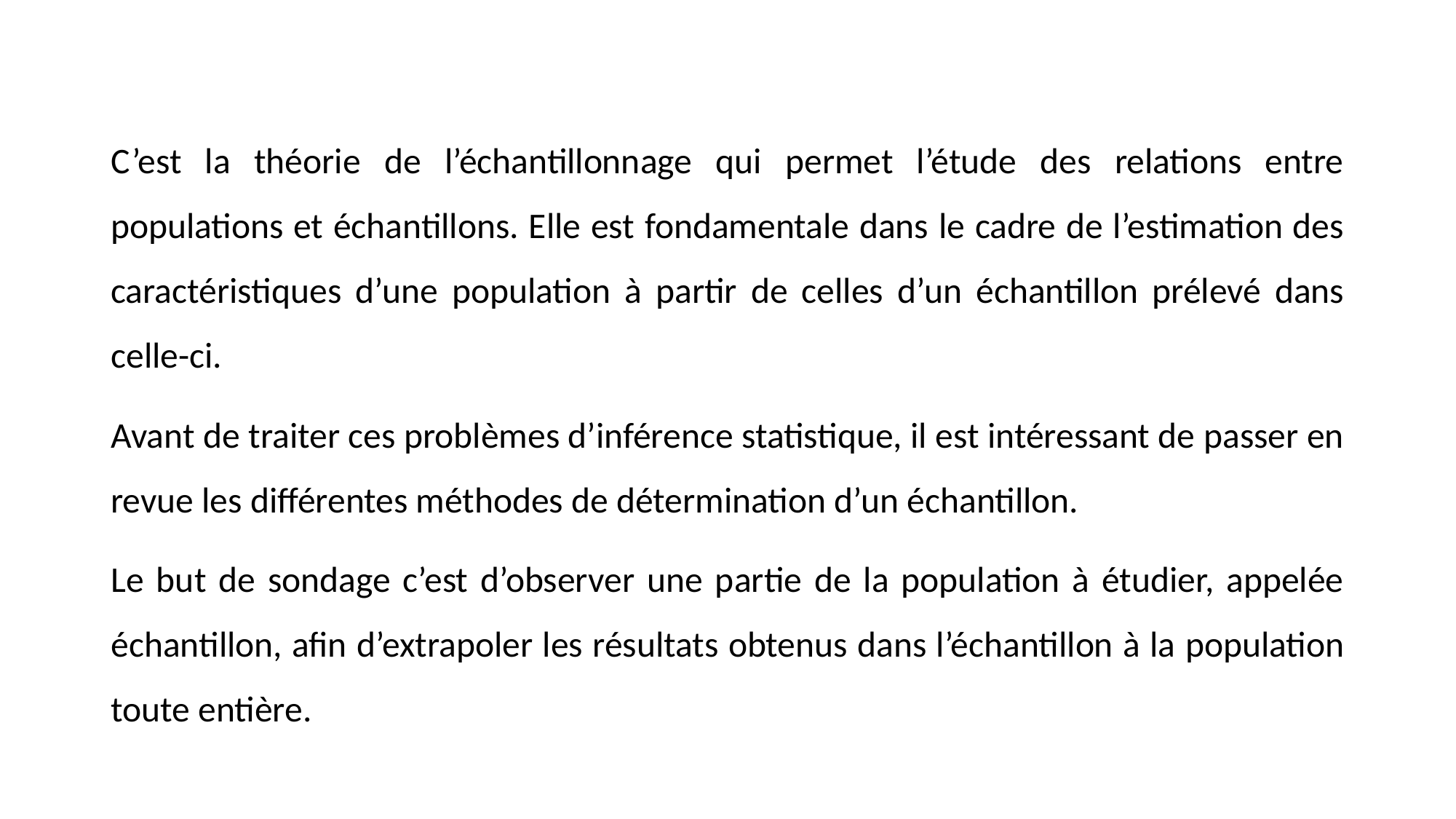

C’est la théorie de l’échantillonnage qui permet l’étude des relations entre populations et échantillons. Elle est fondamentale dans le cadre de l’estimation des caractéristiques d’une population à partir de celles d’un échantillon prélevé dans celle-ci.
Avant de traiter ces problèmes d’inférence statistique, il est intéressant de passer en revue les différentes méthodes de détermination d’un échantillon.
Le but de sondage c’est d’observer une partie de la population à étudier, appelée échantillon, afin d’extrapoler les résultats obtenus dans l’échantillon à la population toute entière.